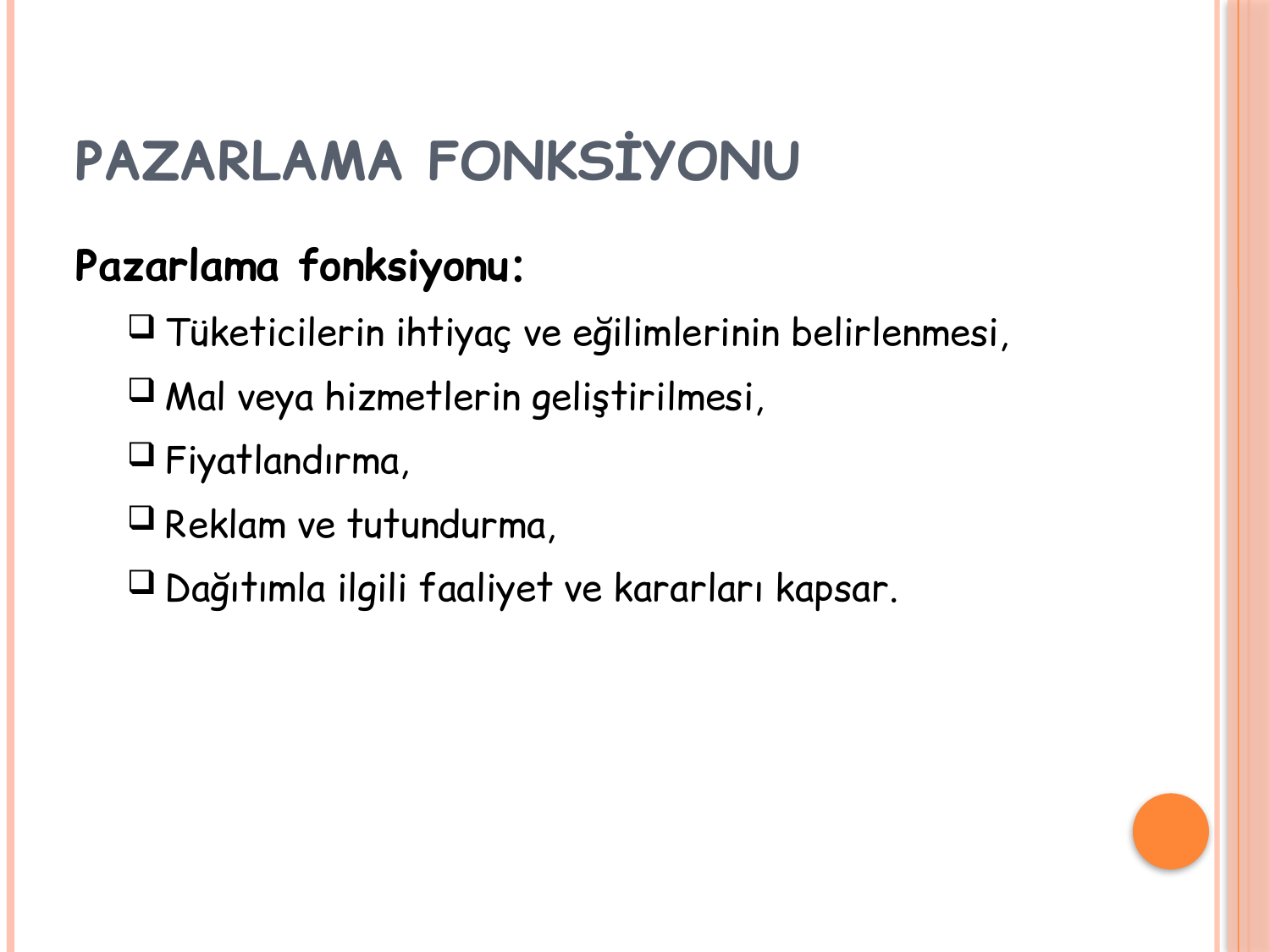

# PAZARLAMA FONKSİYONU
Pazarlama fonksiyonu:
Tüketicilerin ihtiyaç ve eğilimlerinin belirlenmesi,
Mal veya hizmetlerin geliştirilmesi,
Fiyatlandırma,
Reklam ve tutundurma,
Dağıtımla ilgili faaliyet ve kararları kapsar.